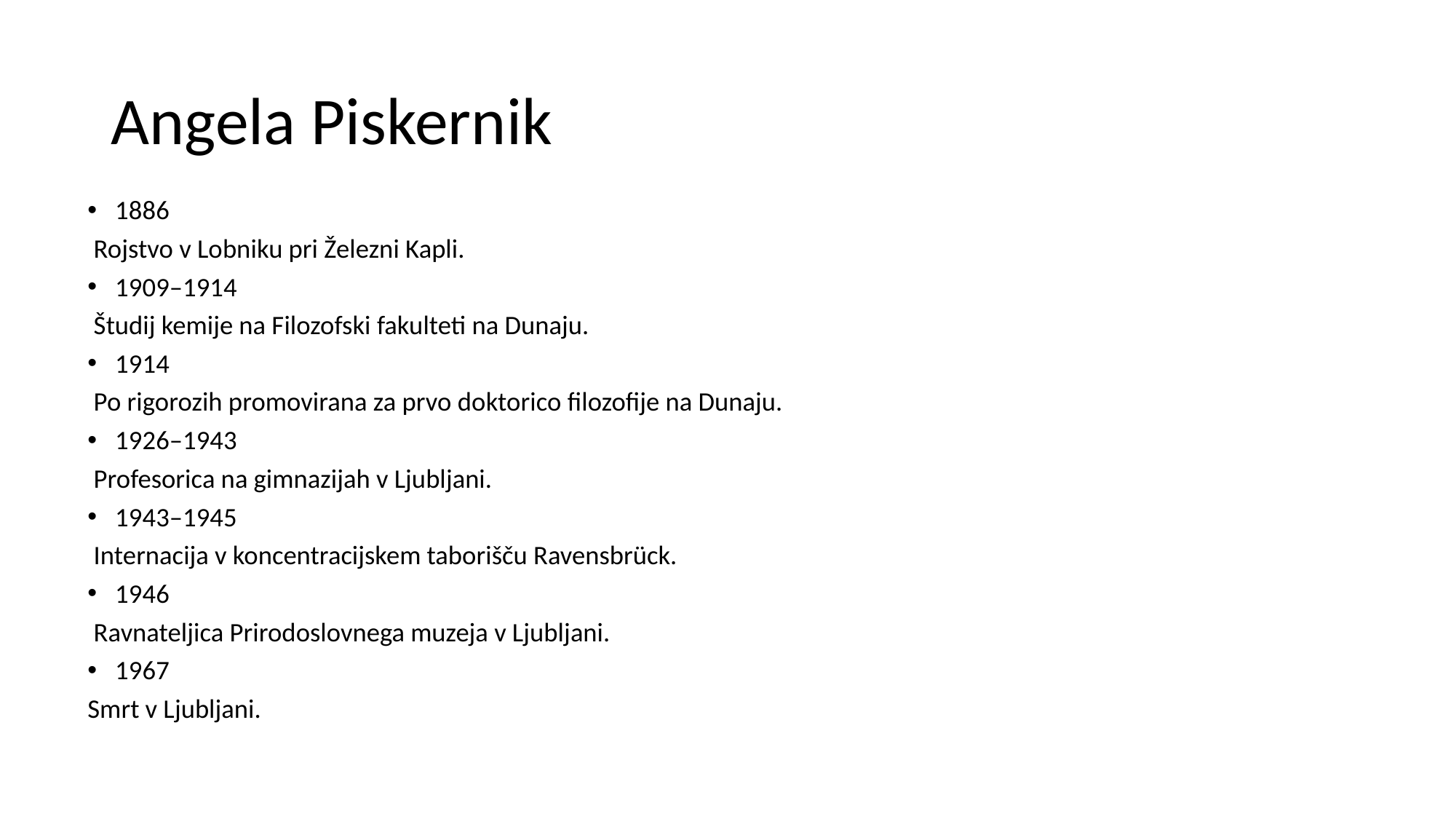

# Angela Piskernik
1886
 Rojstvo v Lobniku pri Železni Kapli.
1909–1914
 Študij kemije na Filozofski fakulteti na Dunaju.
1914
 Po rigorozih promovirana za prvo doktorico filozofije na Dunaju.
1926–1943
 Profesorica na gimnazijah v Ljubljani.
1943–1945
 Internacija v koncentracijskem taborišču Ravensbrück.
1946
 Ravnateljica Prirodoslovnega muzeja v Ljubljani.
1967
Smrt v Ljubljani.